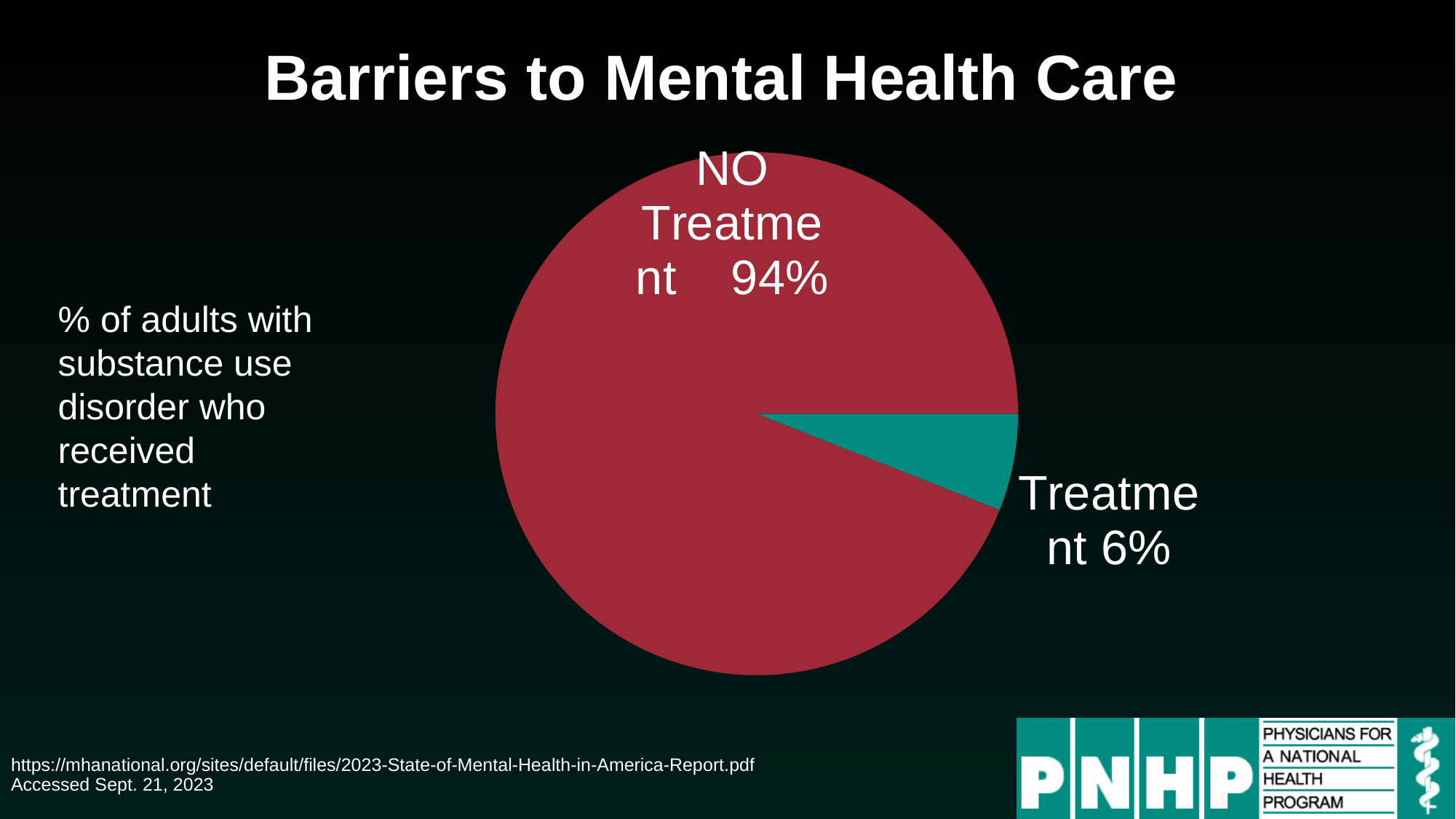

# Barriers to Mental Health Care

### Chart

| Category | Column1 |
|---|---|
| Treatment | 0.06 |
| NO Treatment | 0.94 |
% of adults with substance use disorder who received treatment
https://mhanational.org/sites/default/files/2023-State-of-Mental-Health-in-America-Report.pdf
Accessed Sept. 21, 2023